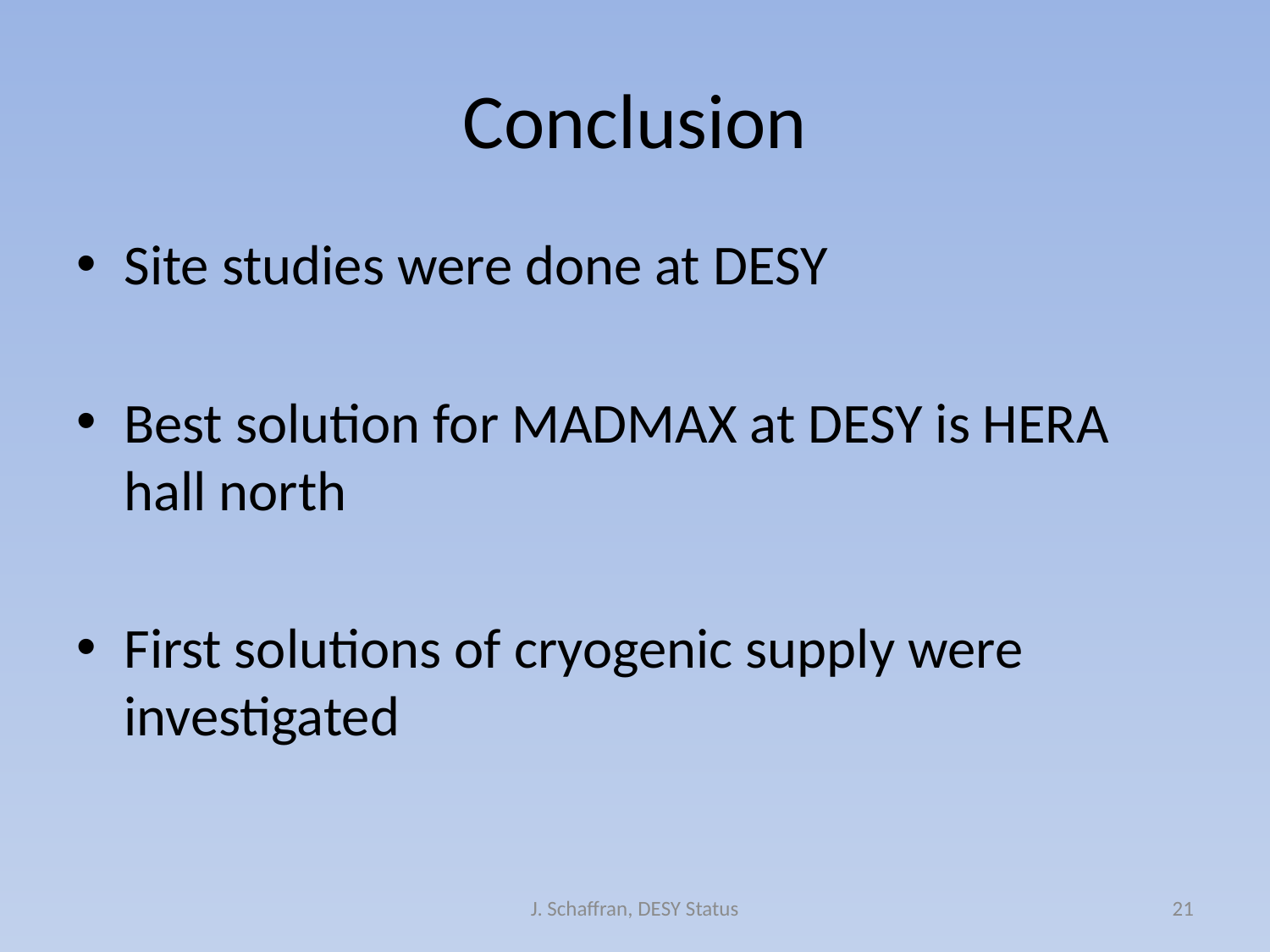

# Conclusion
Site studies were done at DESY

Best solution for MADMAX at DESY is HERA hall north

First solutions of cryogenic supply were investigated

J. Schaffran, DESY Status
21